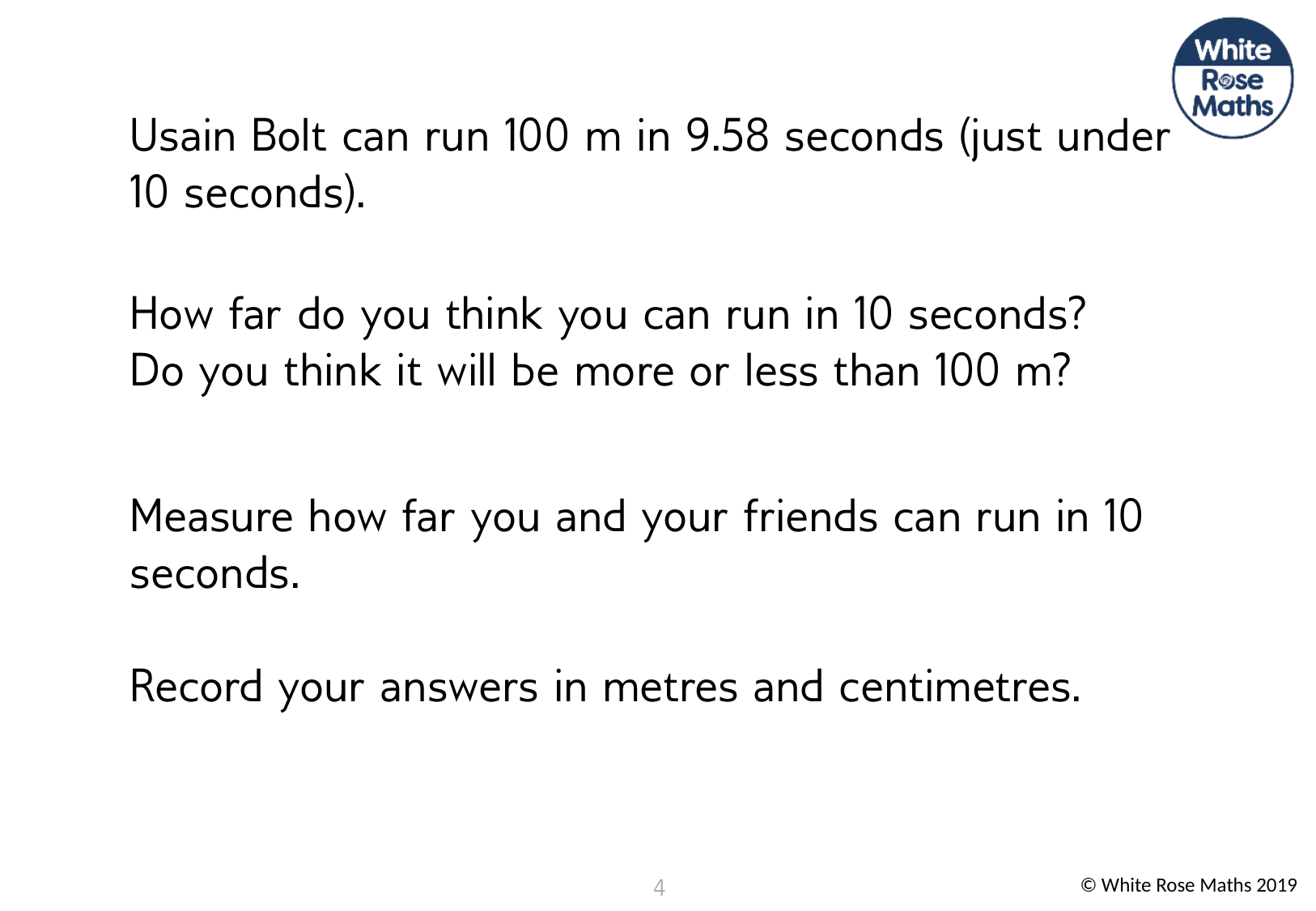

Usain Bolt can run 100 m in 9.58 seconds (just under 10 seconds).

How far do you think you can run in 10 seconds?
Do you think it will be more or less than 100 m?

Measure how far you and your friends can run in 10 seconds.

Record your answers in metres and centimetres.
4